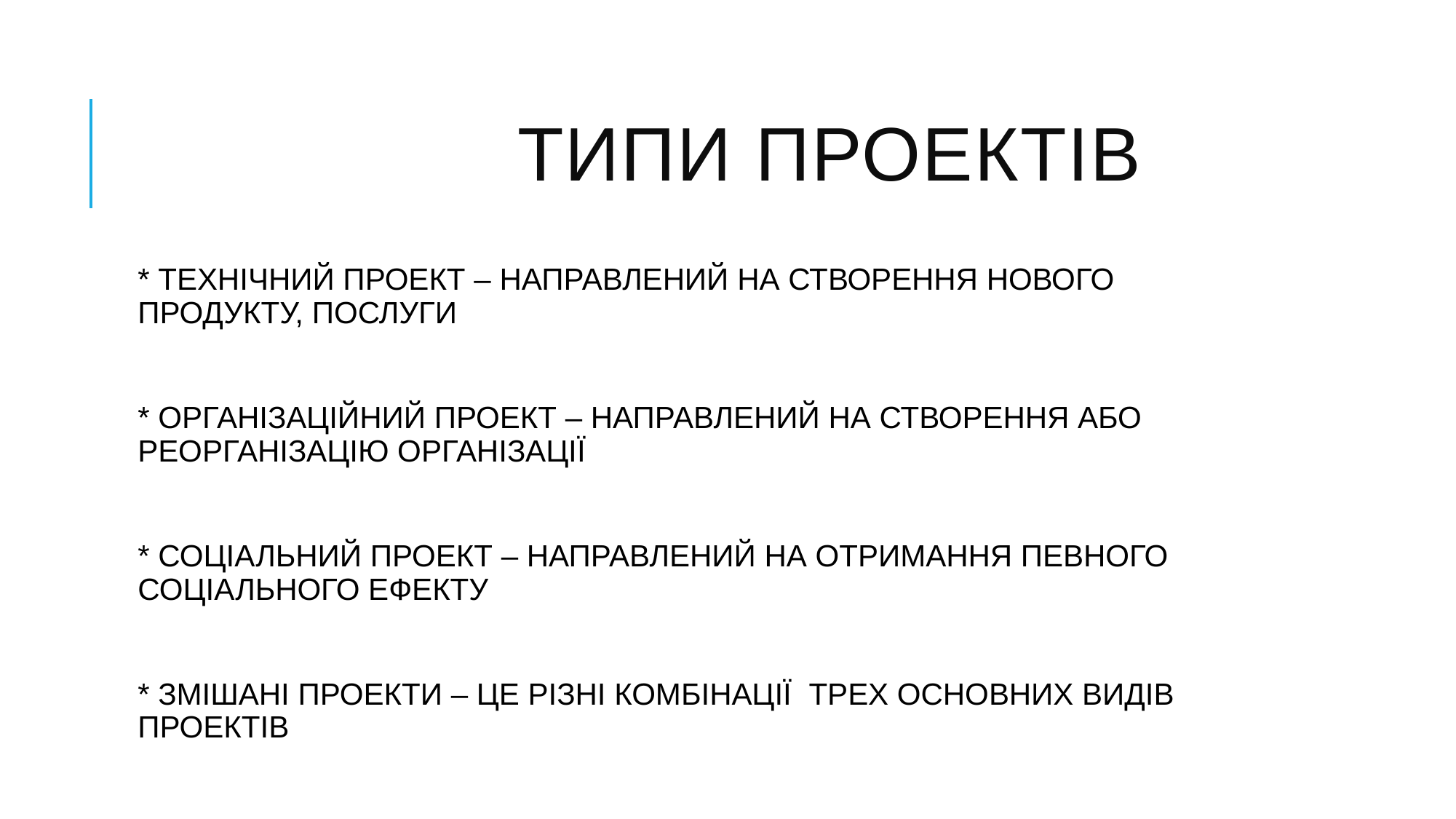

# ТИПИ ПРОЕКТІВ

* ТЕХНІЧНИЙ ПРОЕКТ – НАПРАВЛЕНИЙ НА СТВОРЕННЯ НОВОГО ПРОДУКТУ, ПОСЛУГИ

* ОРГАНІЗАЦІЙНИЙ ПРОЕКТ – НАПРАВЛЕНИЙ НА СТВОРЕННЯ АБО РЕОРГАНІЗАЦІЮ ОРГАНІЗАЦІЇ

* СОЦІАЛЬНИЙ ПРОЕКТ – НАПРАВЛЕНИЙ НА ОТРИМАННЯ ПЕВНОГО СОЦІАЛЬНОГО ЕФЕКТУ

* ЗМІШАНІ ПРОЕКТИ – ЦЕ РІЗНІ КОМБІНАЦІЇ  ТРЕХ ОСНОВНИХ ВИДІВ ПРОЕКТІВ